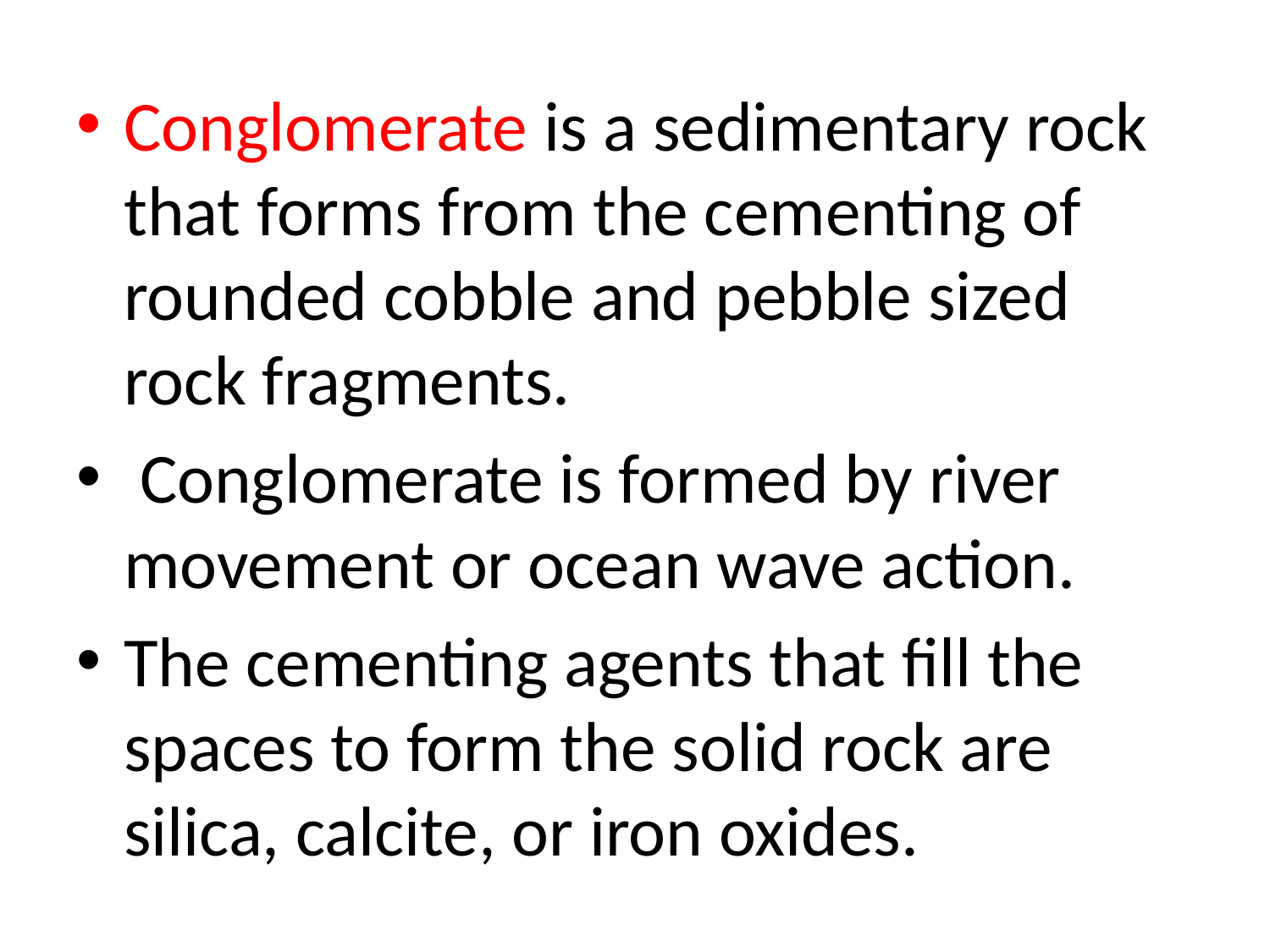

Conglomerate is a sedimentary rock that forms from the cementing of rounded cobble and pebble sized rock fragments.
 Conglomerate is formed by river movement or ocean wave action.
The cementing agents that fill the spaces to form the solid rock are silica, calcite, or iron oxides.